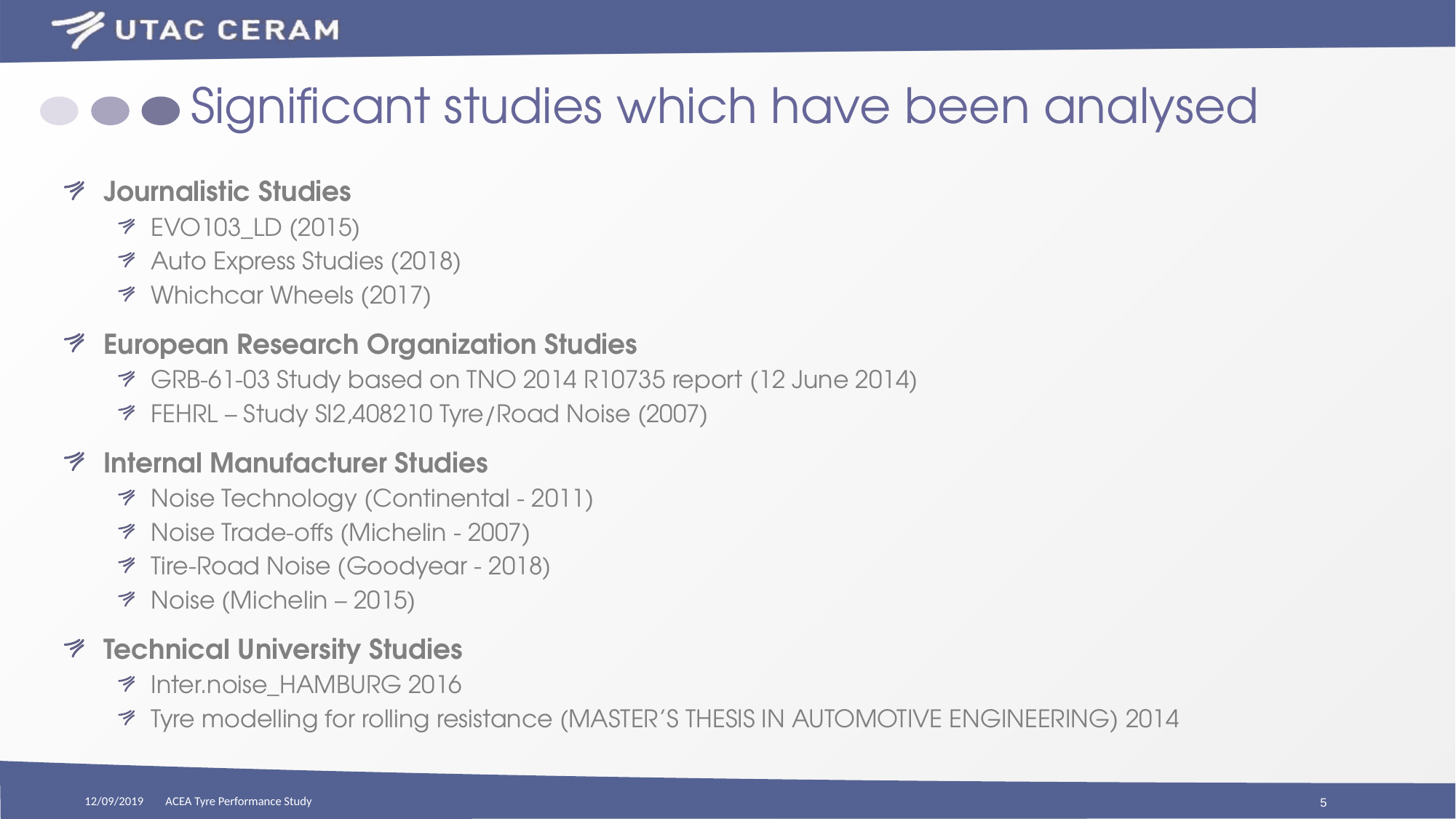

# Significant studies which have been analysed
Journalistic Studies
EVO103_LD (2015)
Auto Express Studies (2018)
Whichcar Wheels (2017)
European Research Organization Studies
GRB-61-03 Study based on TNO 2014 R10735 report (12 June 2014)
FEHRL – Study SI2,408210 Tyre/Road Noise (2007)
Internal Manufacturer Studies
Noise Technology (Continental - 2011)
Noise Trade-offs (Michelin - 2007)
Tire-Road Noise (Goodyear - 2018)
Noise (Michelin – 2015)
Technical University Studies
Inter.noise_HAMBURG 2016
Tyre modelling for rolling resistance (MASTER’S THESIS IN AUTOMOTIVE ENGINEERING) 2014

12/09/2019
ACEA Tyre Performance Study